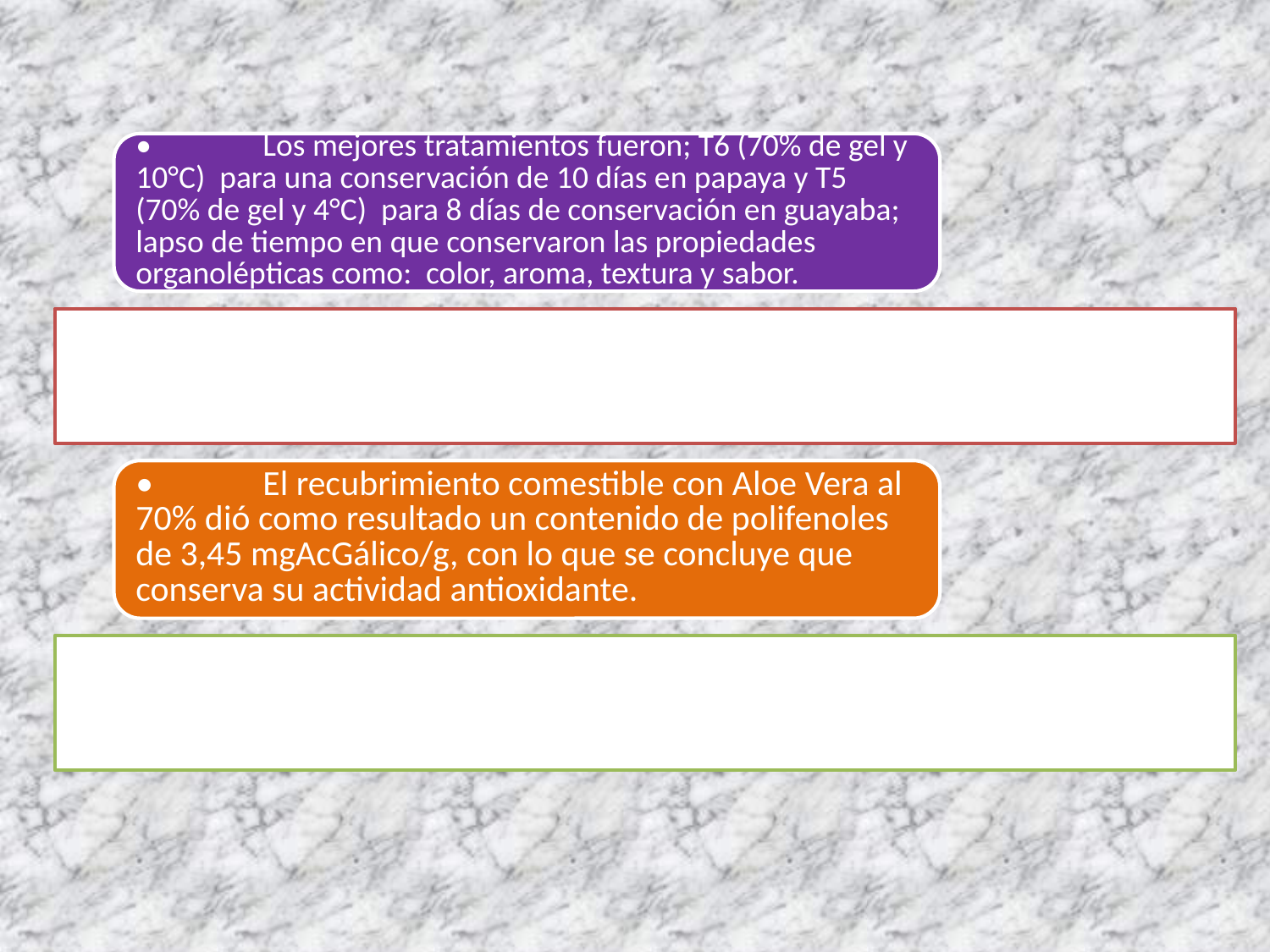

•	Los mejores tratamientos fueron; T6 (70% de gel y 10°C)  para una conservación de 10 días en papaya y T5 (70% de gel y 4°C)  para 8 días de conservación en guayaba; lapso de tiempo en que conservaron las propiedades organolépticas como:  color, aroma, textura y sabor.
•	El recubrimiento comestible con Aloe Vera al 70% dió como resultado un contenido de polifenoles de 3,45 mgAcGálico/g, con lo que se concluye que conserva su actividad antioxidante.